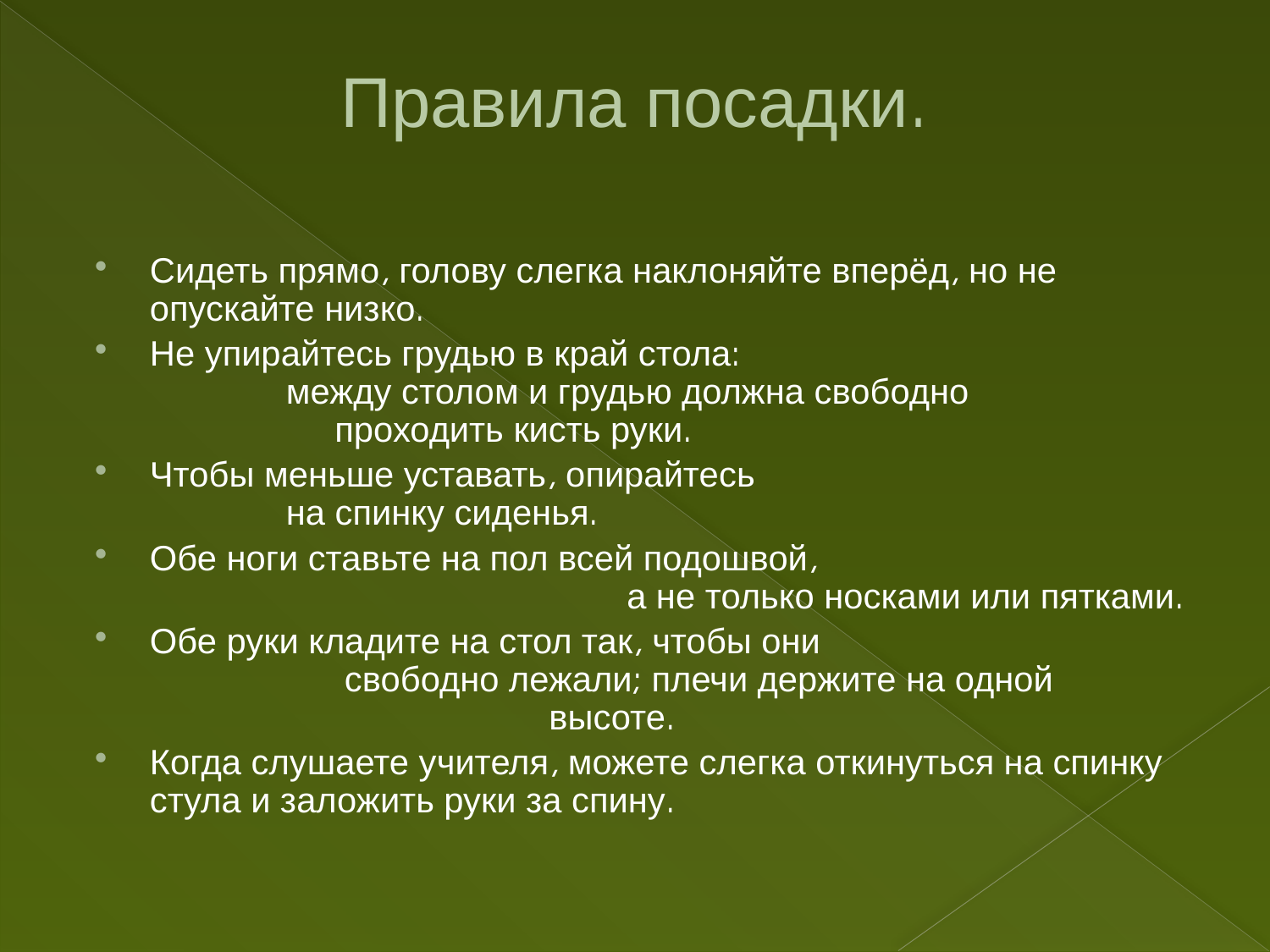

# Правила посадки.
Сидеть прямо, голову слегка наклоняйте вперёд, но не опускайте низко.
Не упирайтесь грудью в край стола:                                                              между столом и грудью должна свободно                                           проходить кисть руки.
Чтобы меньше уставать, опирайтесь                                                            на спинку сиденья.
Обе ноги ставьте на пол всей подошвой,                                                                                         а не только носками или пятками.
Обе руки кладите на стол так, чтобы они                                                            свободно лежали; плечи держите на одной                                                         высоте.
Когда слушаете учителя, можете слегка откинуться на спинку стула и заложить руки за спину.